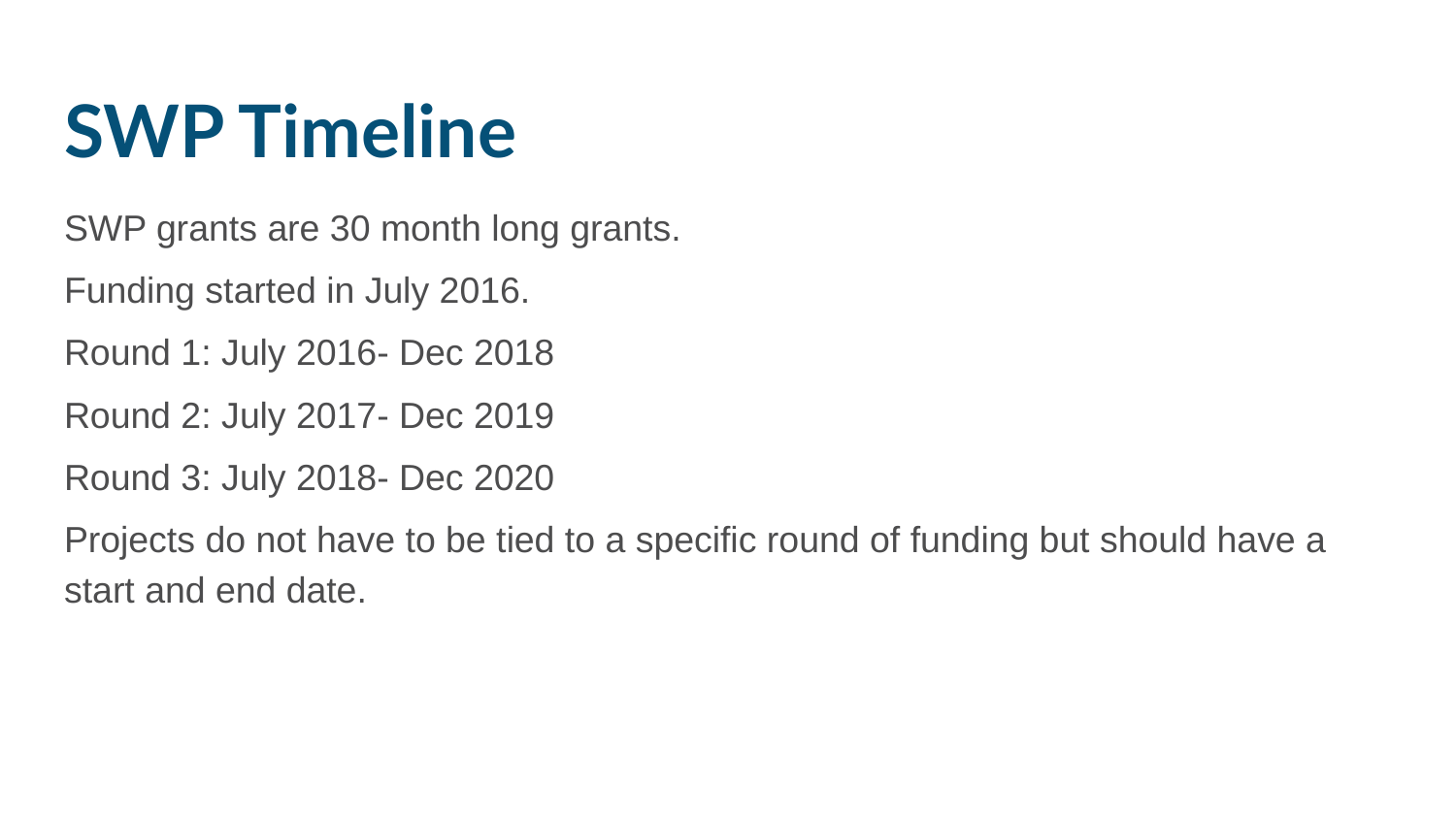

# SWP Timeline
SWP grants are 30 month long grants.
Funding started in July 2016.
Round 1: July 2016- Dec 2018
Round 2: July 2017- Dec 2019
Round 3: July 2018- Dec 2020
Projects do not have to be tied to a specific round of funding but should have a start and end date.